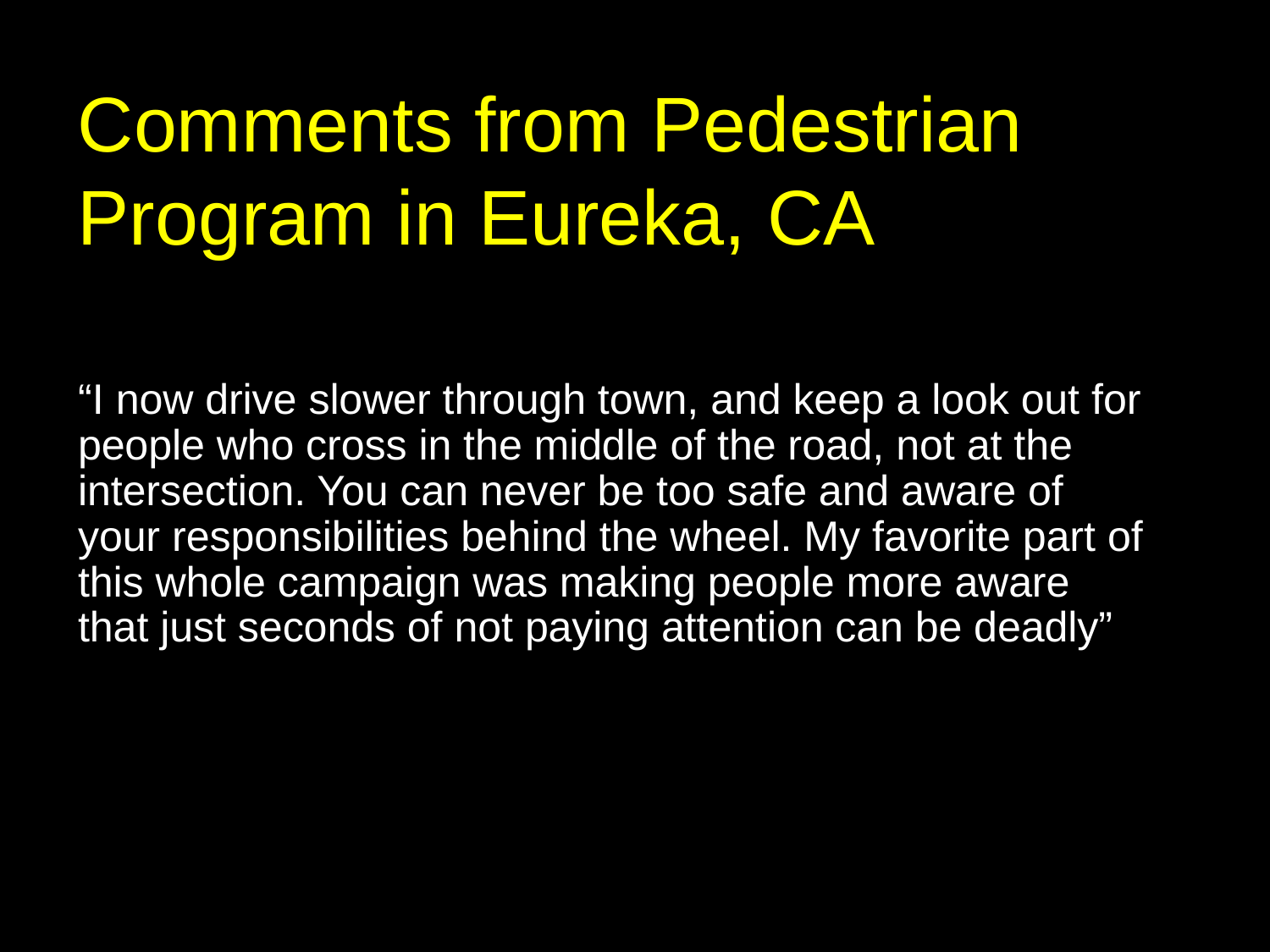

Comments from Pedestrian Program in Eureka, CA
“I now drive slower through town, and keep a look out for
people who cross in the middle of the road, not at the
intersection. You can never be too safe and aware of your responsibilities behind the wheel. My favorite part of this whole campaign was making people more aware that just seconds of not paying attention can be deadly”